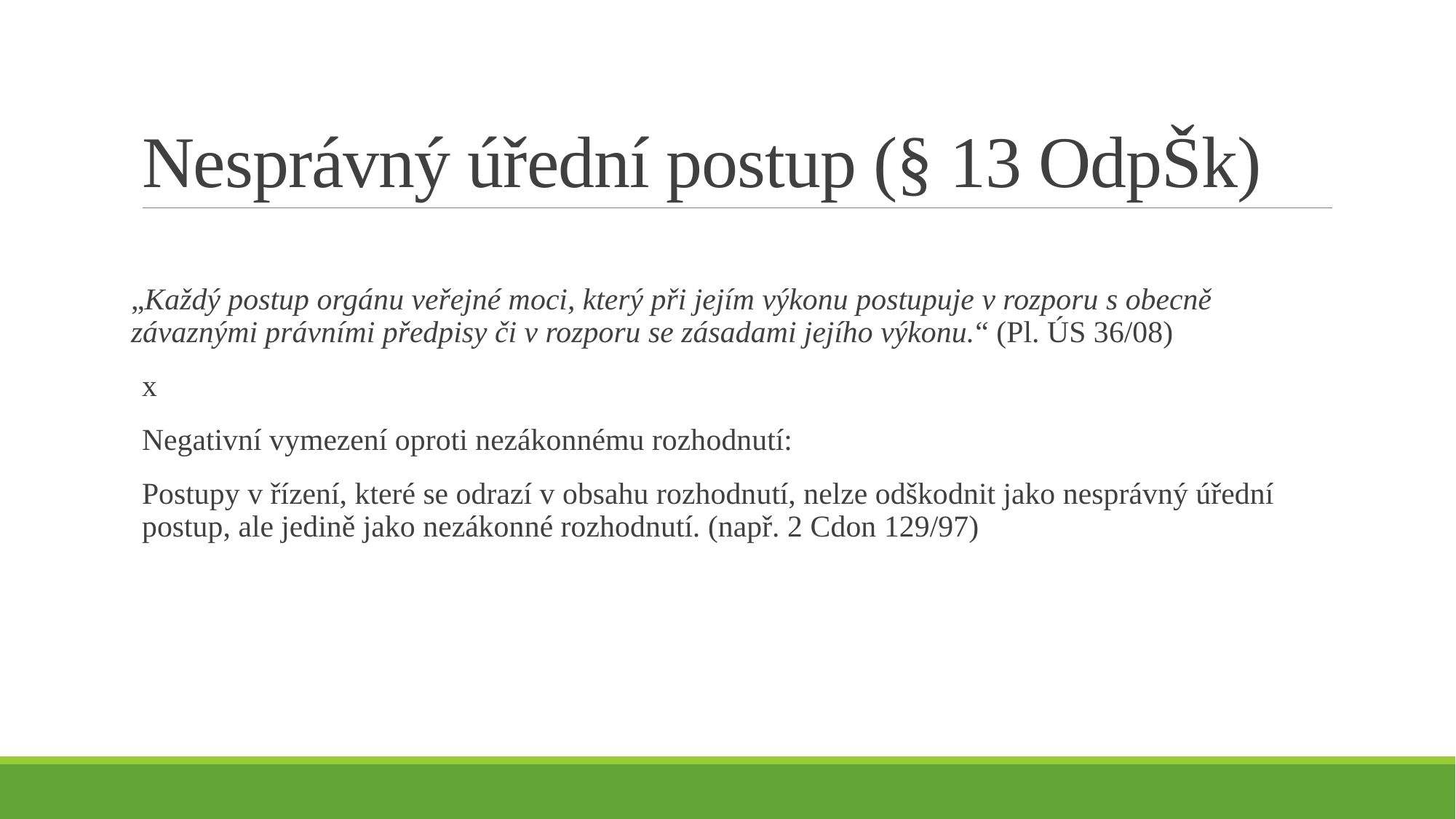

# Nesprávný úřední postup (§ 13 OdpŠk)

„Každý postup orgánu veřejné moci, který při jejím výkonu postupuje v rozporu s obecně závaznými právními předpisy či v rozporu se zásadami jejího výkonu.“ (Pl. ÚS 36/08)
x
Negativní vymezení oproti nezákonnému rozhodnutí:
Postupy v řízení, které se odrazí v obsahu rozhodnutí, nelze odškodnit jako nesprávný úřední postup, ale jedině jako nezákonné rozhodnutí. (např. 2 Cdon 129/97)